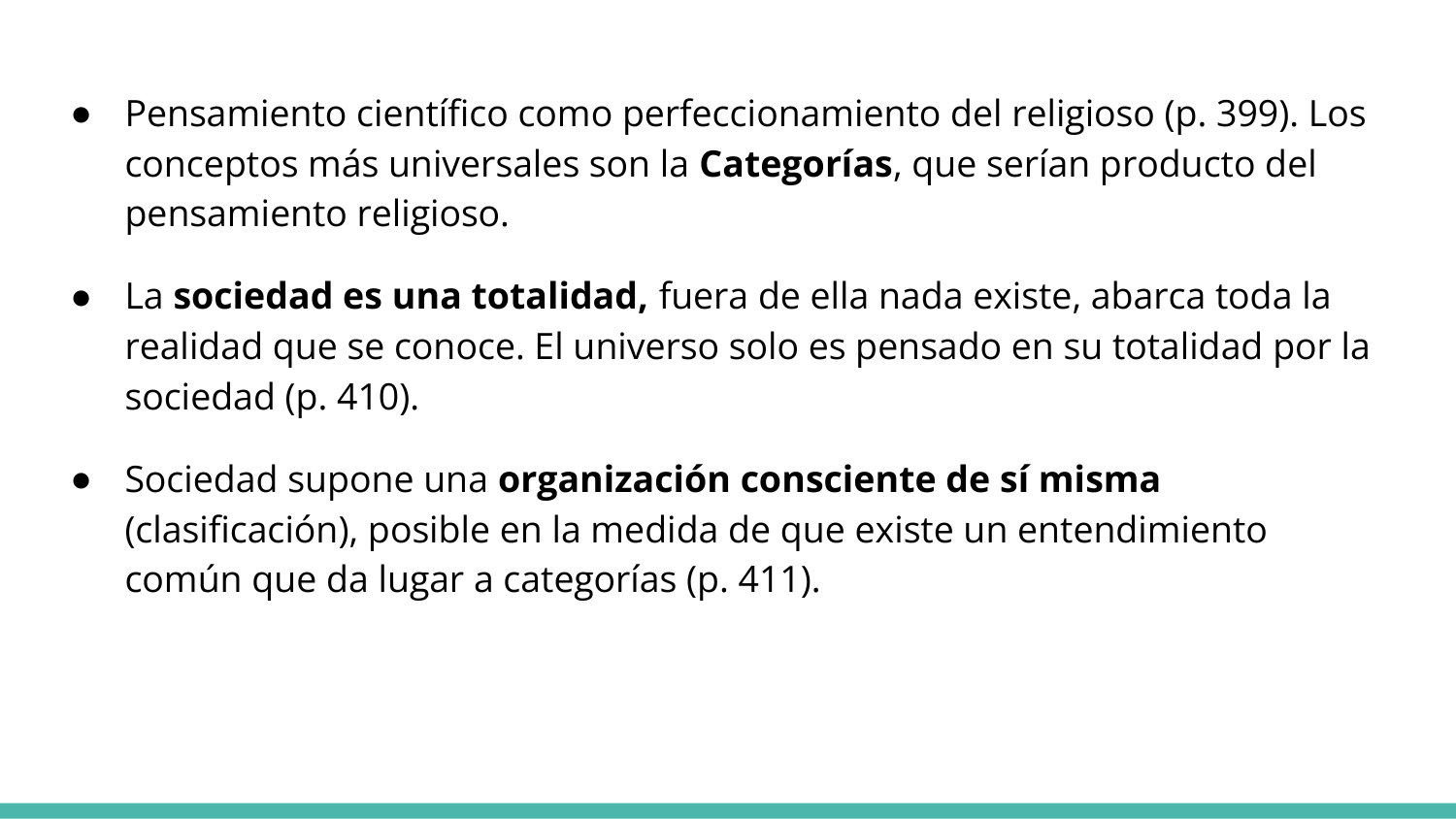

Pensamiento científico como perfeccionamiento del religioso (p. 399). Los conceptos más universales son la Categorías, que serían producto del pensamiento religioso.
La sociedad es una totalidad, fuera de ella nada existe, abarca toda la realidad que se conoce. El universo solo es pensado en su totalidad por la sociedad (p. 410).
Sociedad supone una organización consciente de sí misma (clasificación), posible en la medida de que existe un entendimiento común que da lugar a categorías (p. 411).